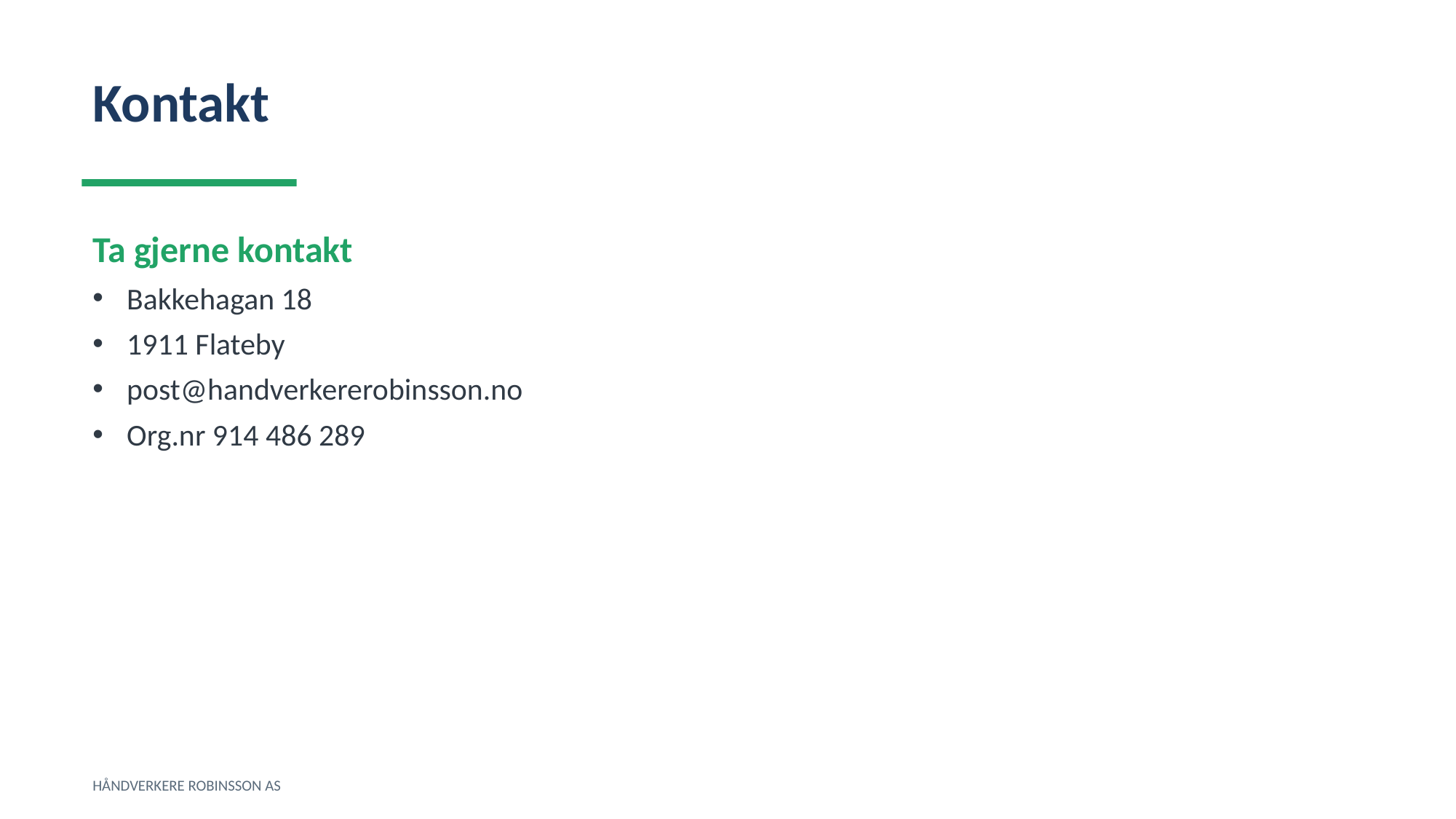

Kontakt

Ta gjerne kontakt
Bakkehagan 18
1911 Flateby
post@handverkererobinsson.no
Org.nr 914 486 289
HÅNDVERKERE ROBINSSON AS